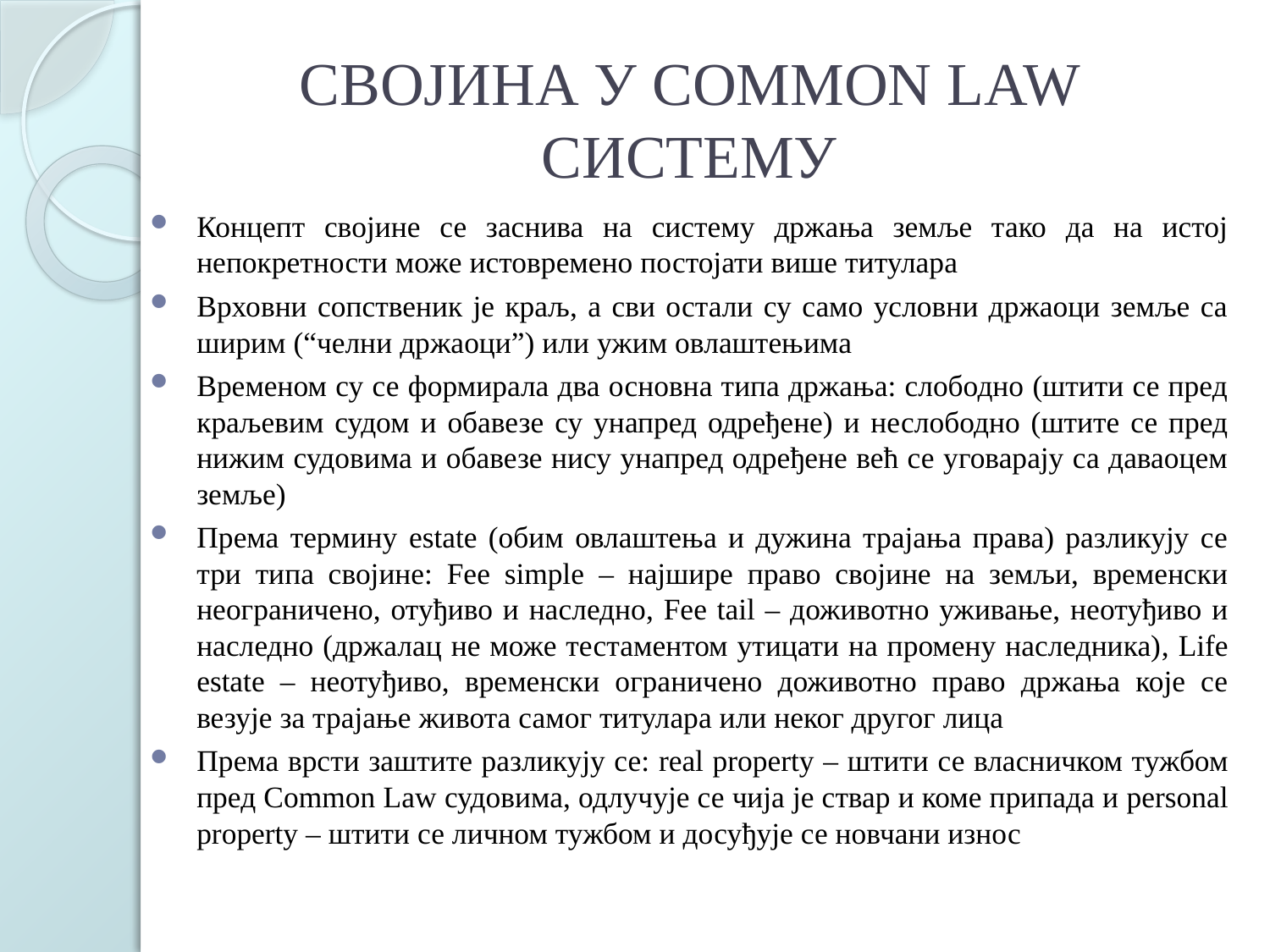

# СВОЈИНА У COMMON LAW СИСТЕМУ
Концепт својине се заснива на систему држања земље тако да на истој непокретности може истовремено постојати више титулара
Врховни сопственик је краљ, а сви остали су само условни држаоци земље са ширим (“челни држаоци”) или ужим овлаштењима
Временом су се формирала два основна типа држања: слободно (штити се пред краљевим судом и обавезе су унапред одређене) и неслободно (штите се пред нижим судовима и обавезе нису унапред одређене већ се уговарају са даваоцем земље)
Према термину estate (обим овлаштења и дужина трајања права) разликују се три типа својине: Fee simple – најшире право својине на земљи, временски неограничено, отуђиво и наследно, Fee tail – доживотно уживање, неотуђиво и наследно (држалац не може тестаментом утицати на промену наследника), Life estate – неотуђиво, временски ограничено доживотно право држања које се везује за трајање живота самог титулара или неког другог лица
Према врсти заштите разликују се: real property – штити се власничком тужбом пред Common Law судовима, одлучује се чија је ствар и коме припада и personal property – штити се личном тужбом и досуђује се новчани износ